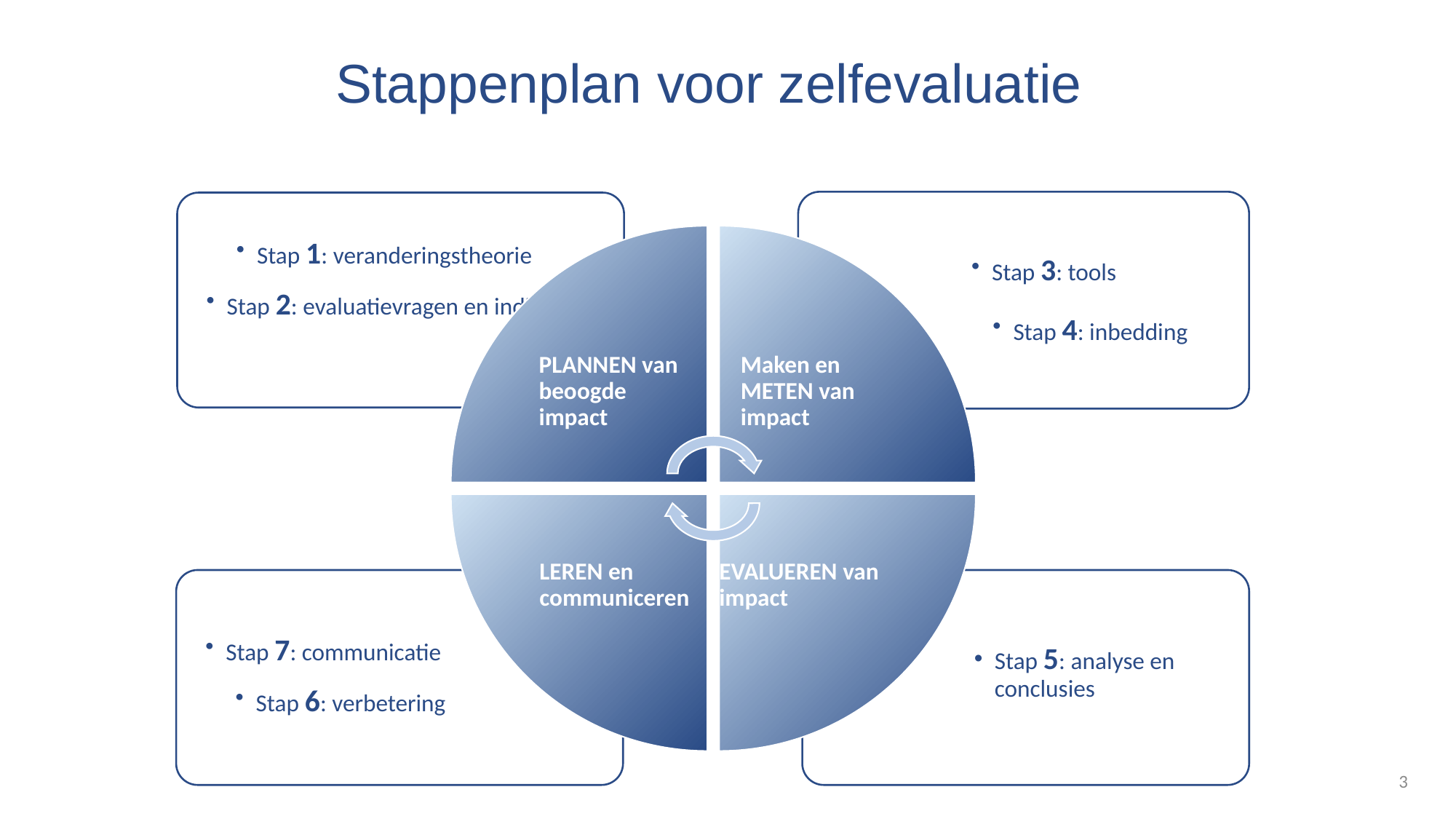

Stappenplan voor zelfevaluatie
Stap 5: analyse en conclusies
Stap 7: communicatie
Stap 6: verbetering
Stap 3: tools
Stap 4: inbedding
Stap 1: veranderingstheorie
Stap 2: evaluatievragen en indicatoren
PLANNEN van beoogde impact
Maken en METEN van impact
EVALUEREN van impact
LEREN en communiceren
3